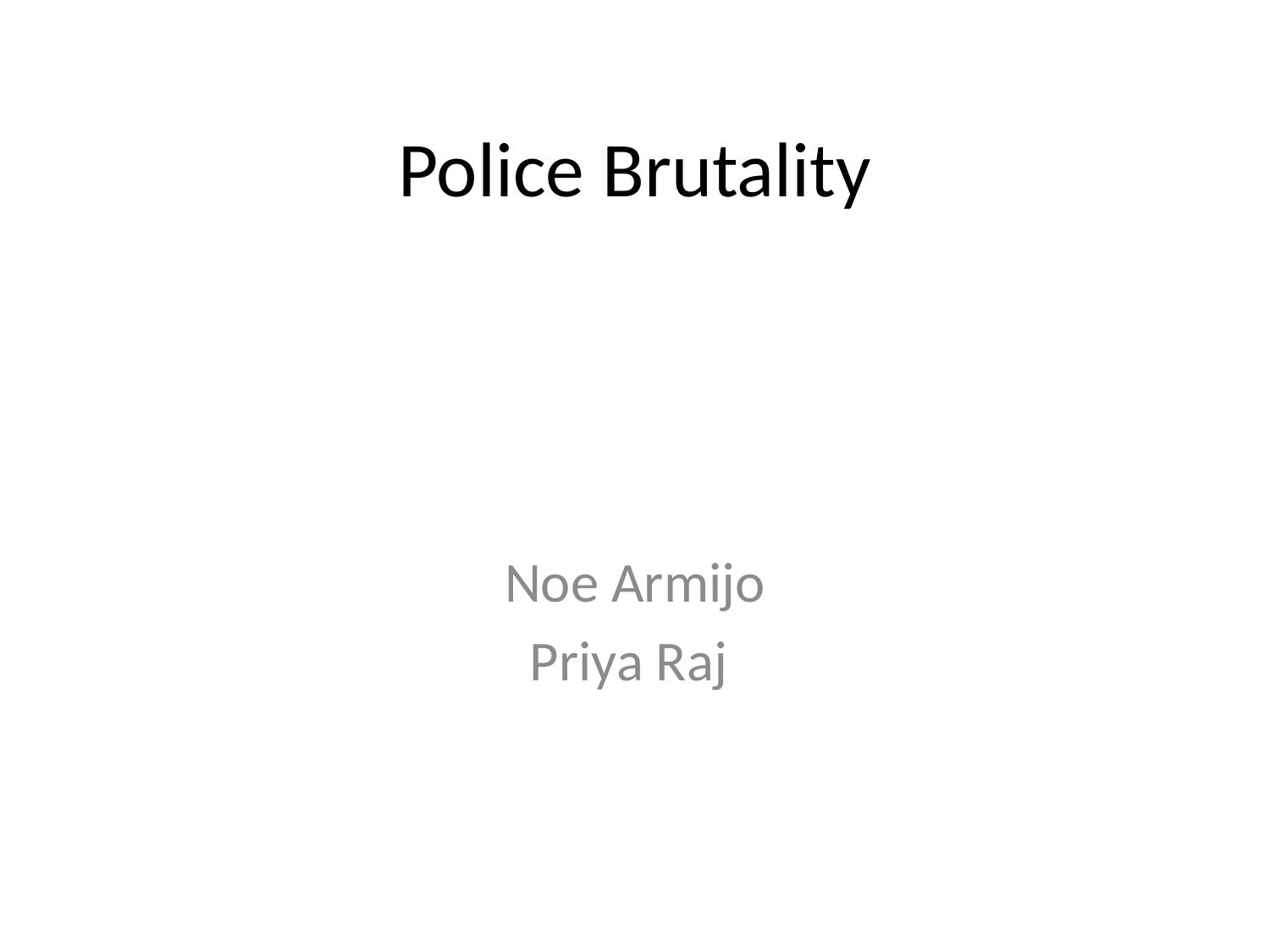

# Police Brutality
Noe Armijo
Priya Raj